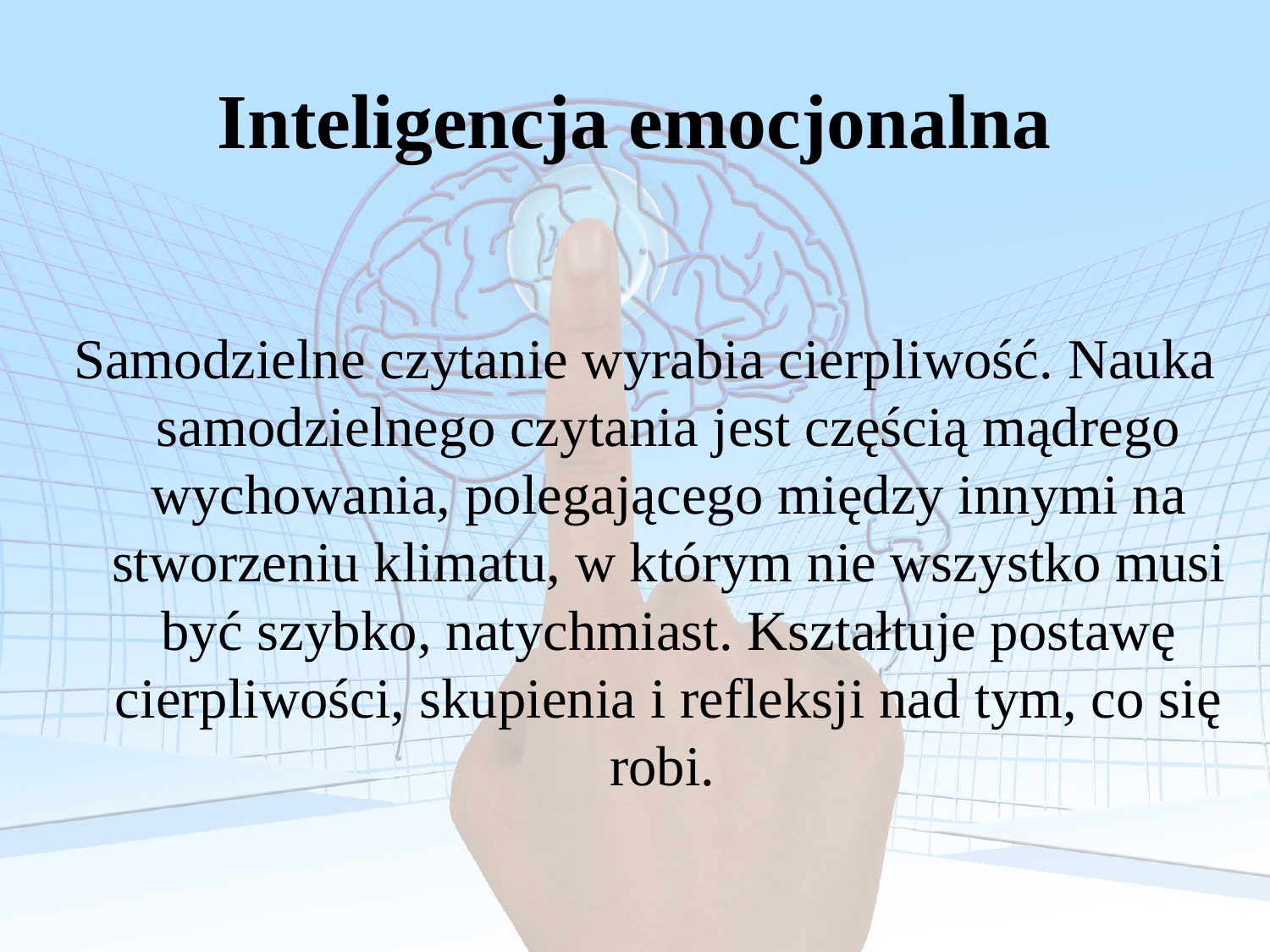

# Inteligencja emocjonalna
Samodzielne czytanie wyrabia cierpliwość. Nauka samodzielnego czytania jest częścią mądrego wychowania, polegającego między innymi na stworzeniu klimatu, w którym nie wszystko musi być szybko, natychmiast. Kształtuje postawę cierpliwości, skupienia i refleksji nad tym, co się robi.